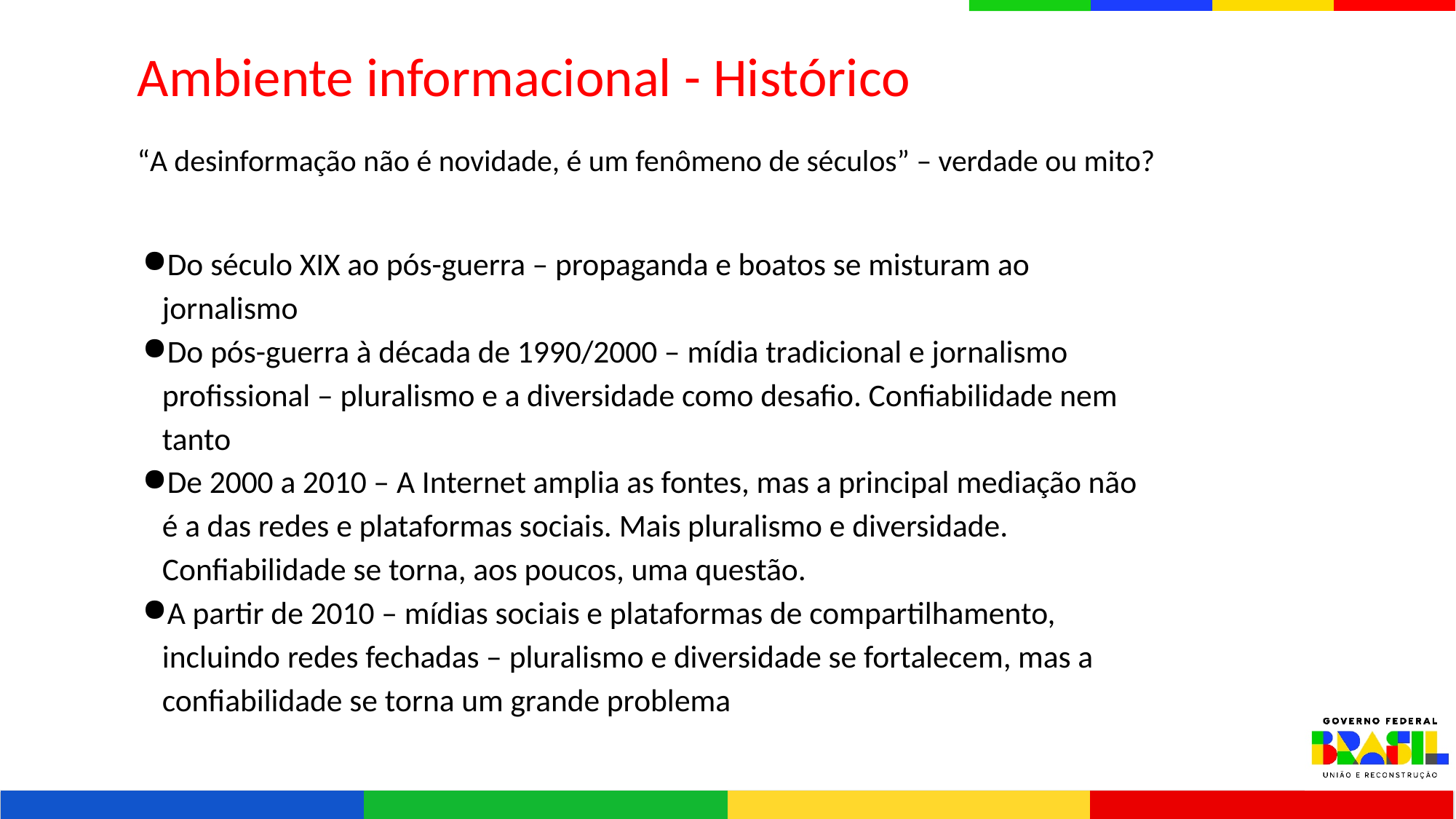

Ambiente informacional - Histórico
“A desinformação não é novidade, é um fenômeno de séculos” – verdade ou mito?

Do século XIX ao pós-guerra – propaganda e boatos se misturam ao jornalismo
Do pós-guerra à década de 1990/2000 – mídia tradicional e jornalismo profissional – pluralismo e a diversidade como desafio. Confiabilidade nem tanto
De 2000 a 2010 – A Internet amplia as fontes, mas a principal mediação não é a das redes e plataformas sociais. Mais pluralismo e diversidade. Confiabilidade se torna, aos poucos, uma questão.
A partir de 2010 – mídias sociais e plataformas de compartilhamento, incluindo redes fechadas – pluralismo e diversidade se fortalecem, mas a confiabilidade se torna um grande problema